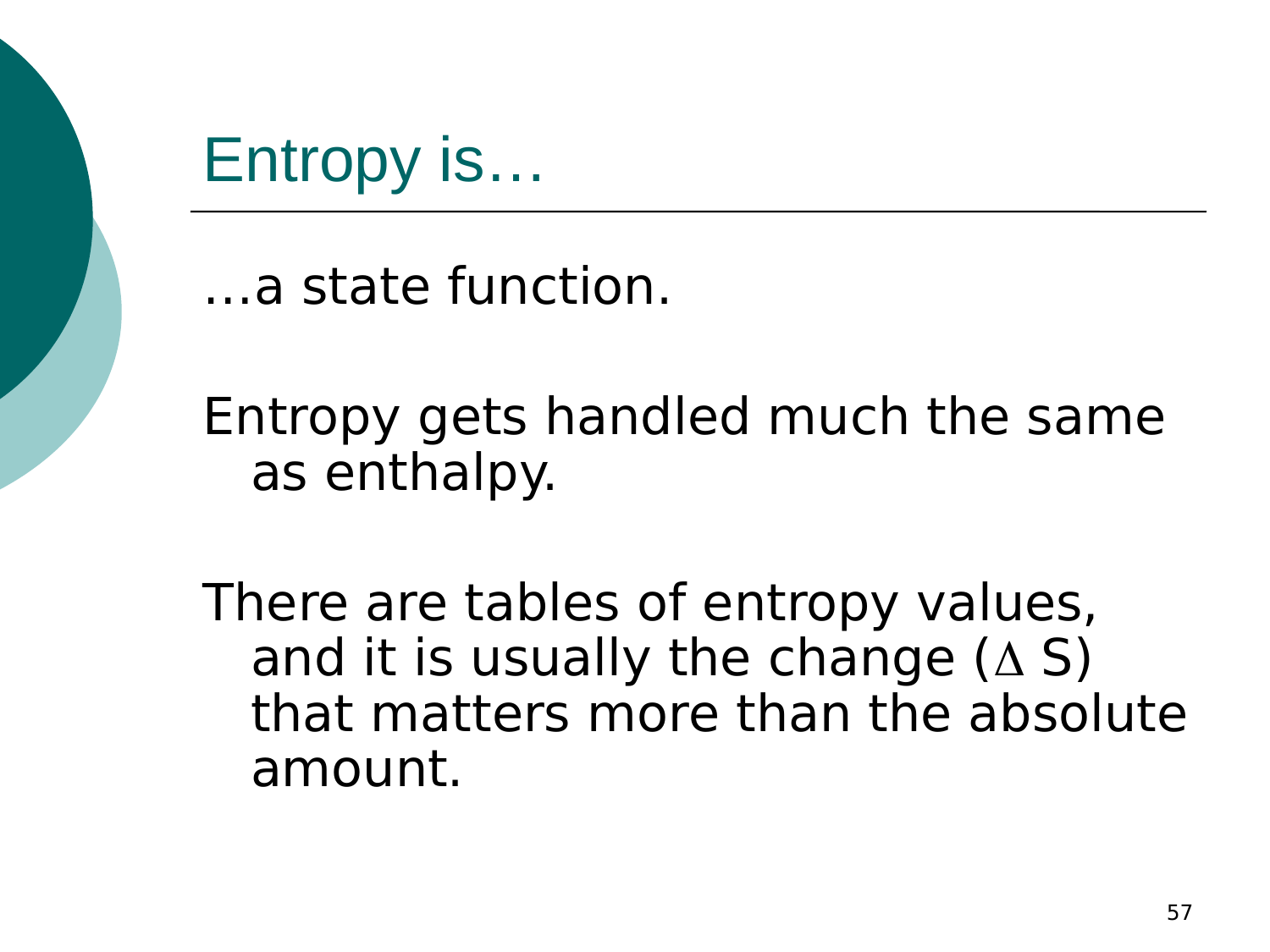

# Entropy is…
…a state function.

Entropy gets handled much the same as enthalpy.

There are tables of entropy values, and it is usually the change (Δ S) that matters more than the absolute amount.
57